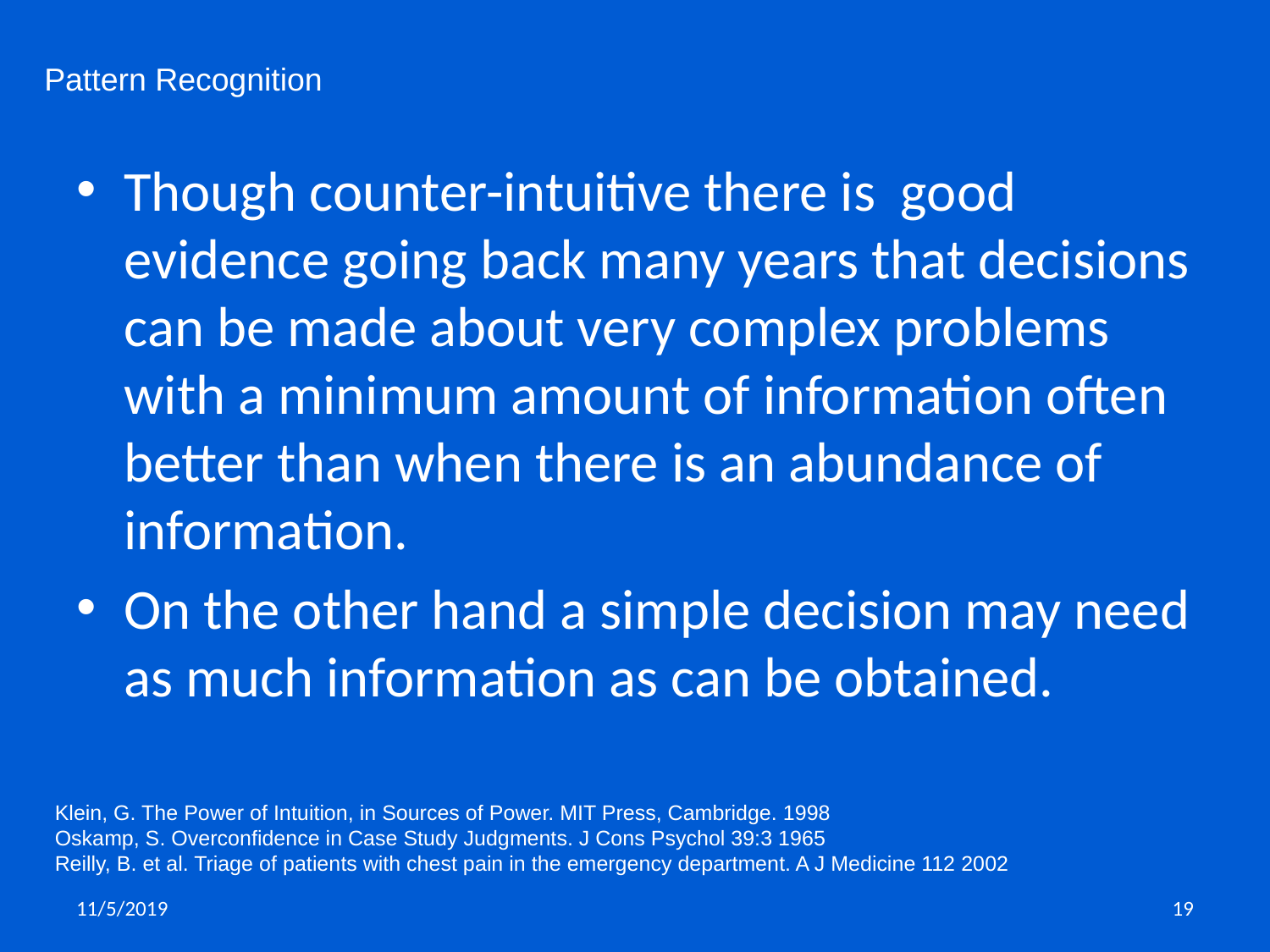

Pattern Recognition
Though counter-intuitive there is  good evidence going back many years that decisions can be made about very complex problems with a minimum amount of information often better than when there is an abundance of information.
On the other hand a simple decision may need as much information as can be obtained.
Klein, G. The Power of Intuition, in Sources of Power. MIT Press, Cambridge. 1998
Oskamp, S. Overconfidence in Case Study Judgments. J Cons Psychol 39:3 1965
Reilly, B. et al. Triage of patients with chest pain in the emergency department. A J Medicine 112 2002

11/5/2019
19